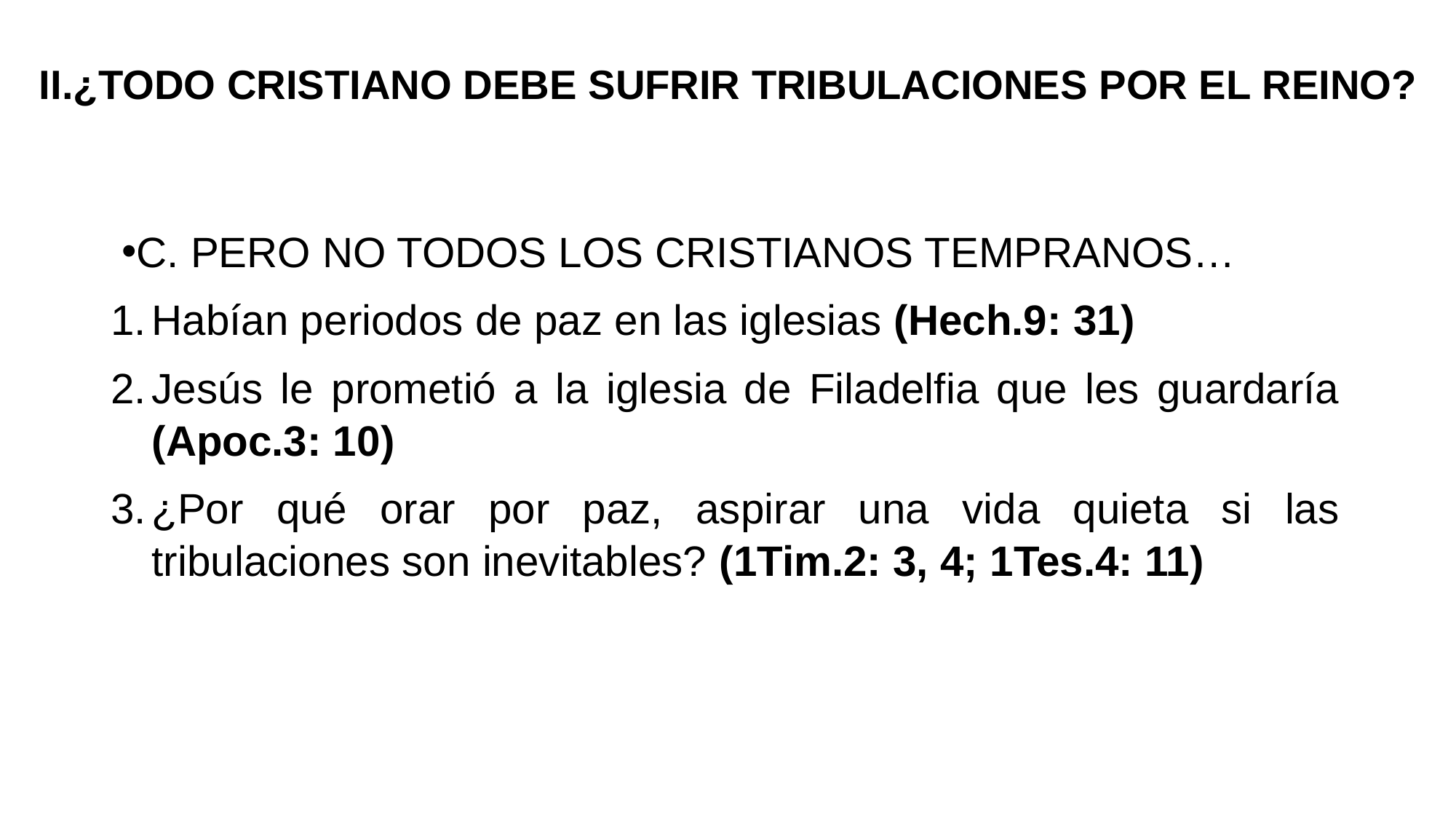

# II.¿TODO CRISTIANO DEBE SUFRIR TRIBULACIONES POR EL REINO?
C. PERO NO TODOS LOS CRISTIANOS TEMPRANOS…
Habían periodos de paz en las iglesias (Hech.9: 31)
Jesús le prometió a la iglesia de Filadelfia que les guardaría (Apoc.3: 10)
¿Por qué orar por paz, aspirar una vida quieta si las tribulaciones son inevitables? (1Tim.2: 3, 4; 1Tes.4: 11)